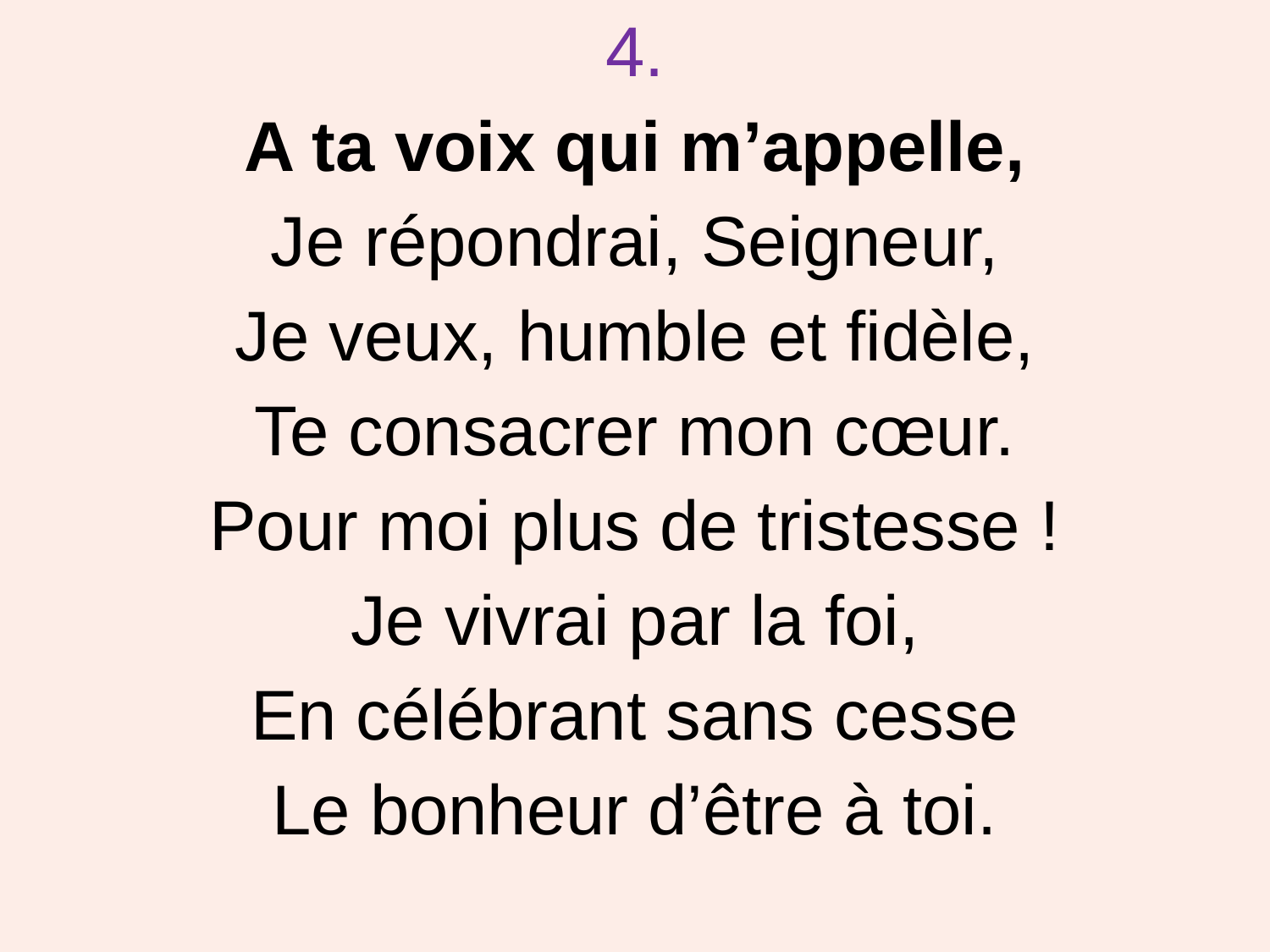

4.
A ta voix qui m’appelle,
Je répondrai, Seigneur,
Je veux, humble et fidèle,
Te consacrer mon cœur.
Pour moi plus de tristesse !
Je vivrai par la foi,
En célébrant sans cesse
Le bonheur d’être à toi.